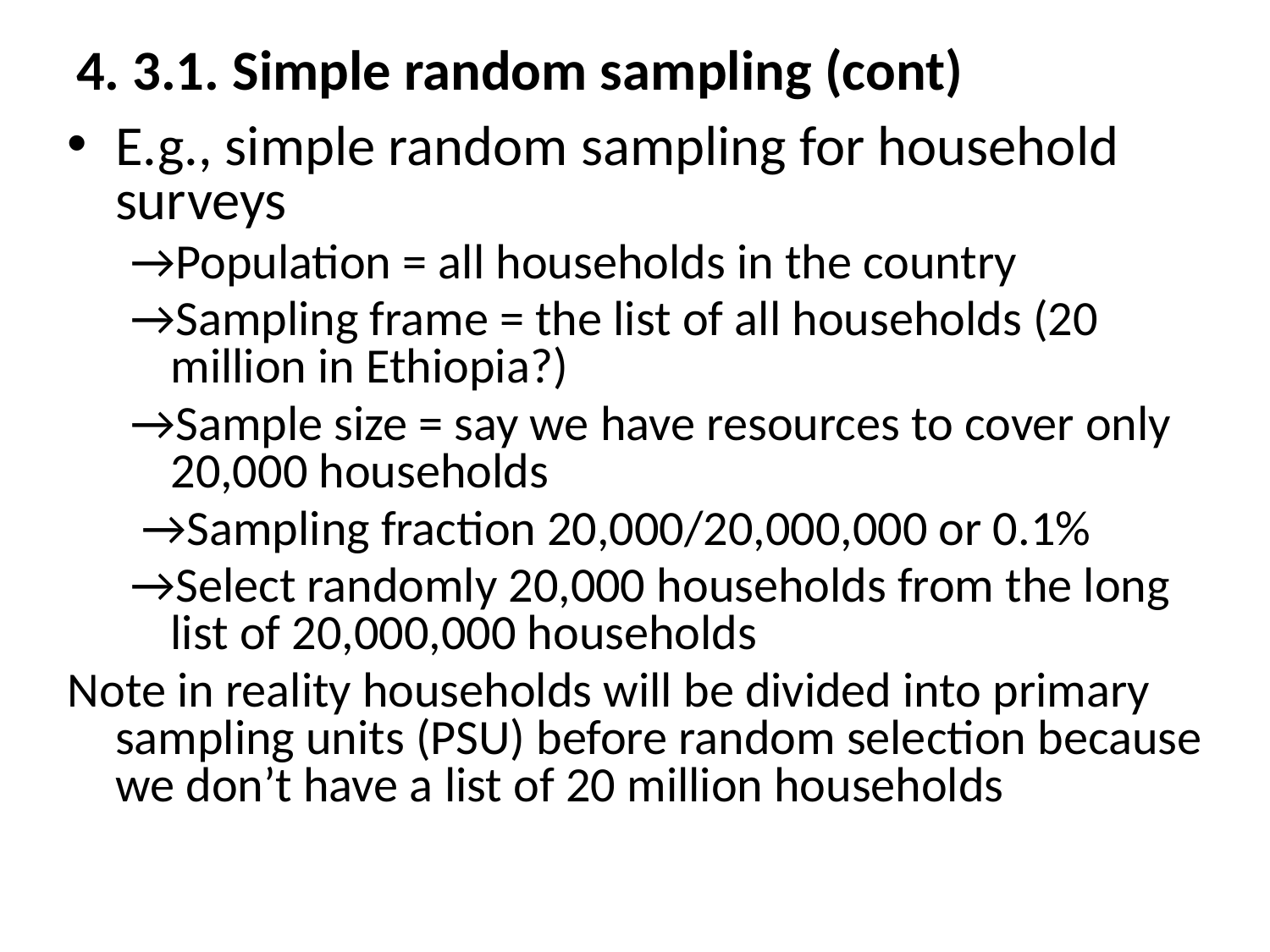

# 4. 3.1. Simple random sampling (cont)
E.g., simple random sampling for household surveys
→Population = all households in the country
→Sampling frame = the list of all households (20 million in Ethiopia?)
→Sample size = say we have resources to cover only 20,000 households
 →Sampling fraction 20,000/20,000,000 or 0.1%
→Select randomly 20,000 households from the long list of 20,000,000 households
Note in reality households will be divided into primary sampling units (PSU) before random selection because we don’t have a list of 20 million households